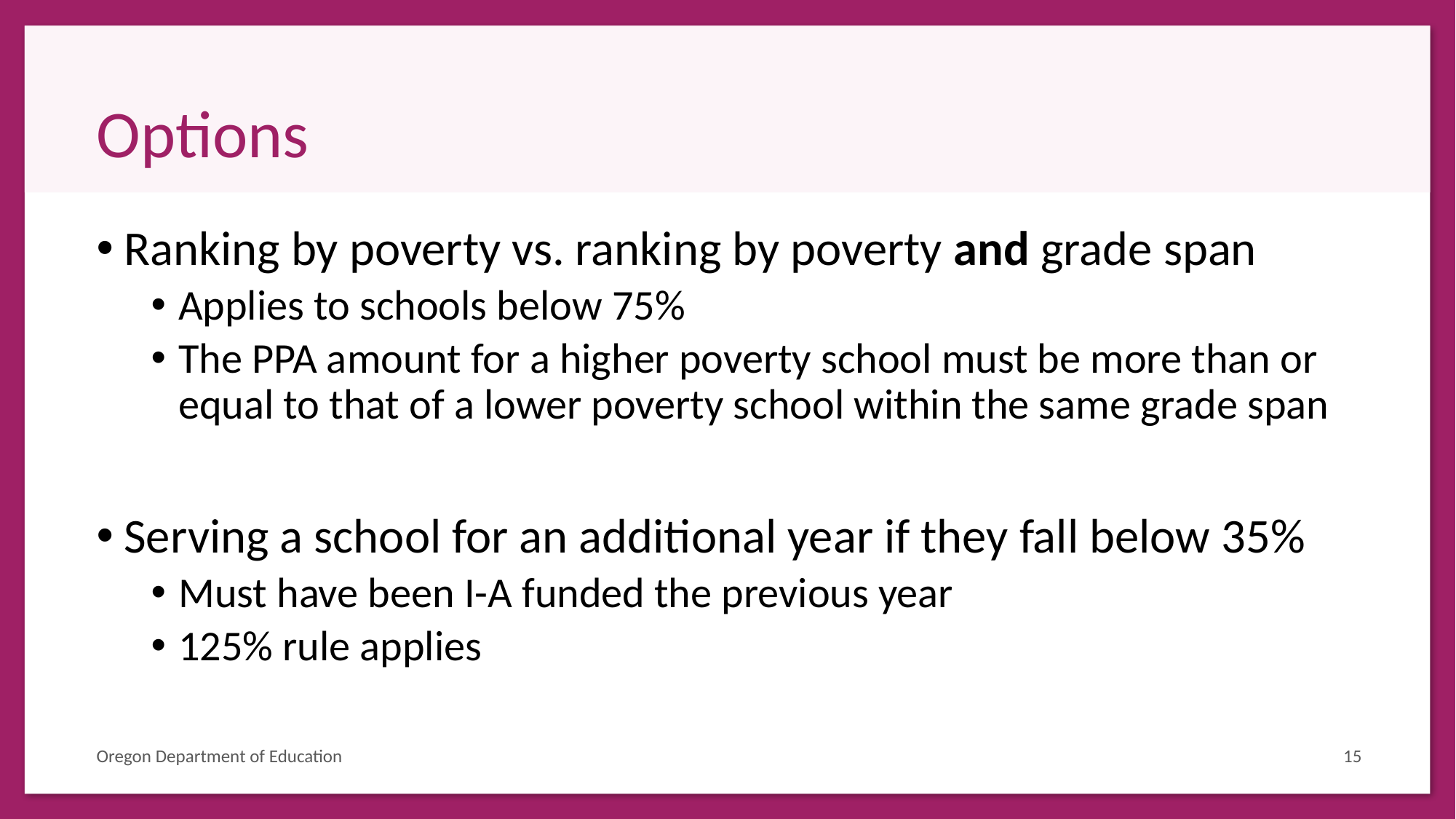

# Options
Ranking by poverty vs. ranking by poverty and grade span
Applies to schools below 75%
The PPA amount for a higher poverty school must be more than or equal to that of a lower poverty school within the same grade span

Serving a school for an additional year if they fall below 35%
Must have been I-A funded the previous year
125% rule applies

Oregon Department of Education
15